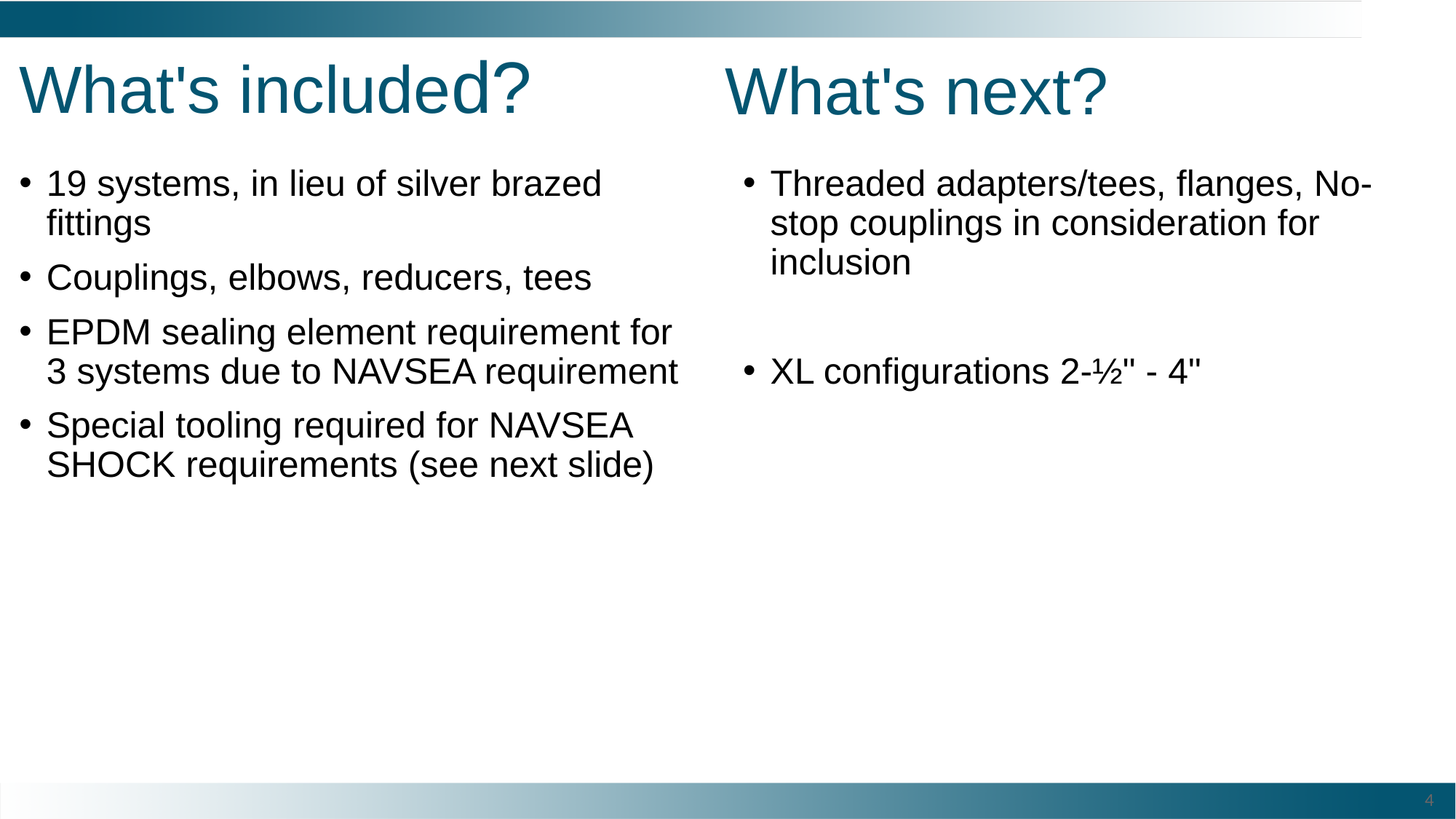

# What's included?
What's next?
19 systems, in lieu of silver brazed fittings
Couplings, elbows, reducers, tees
EPDM sealing element requirement for 3 systems due to NAVSEA requirement
Special tooling required for NAVSEA SHOCK requirements (see next slide)

Threaded adapters/tees, flanges, No-stop couplings in consideration for inclusion

XL configurations 2-½" - 4"

4